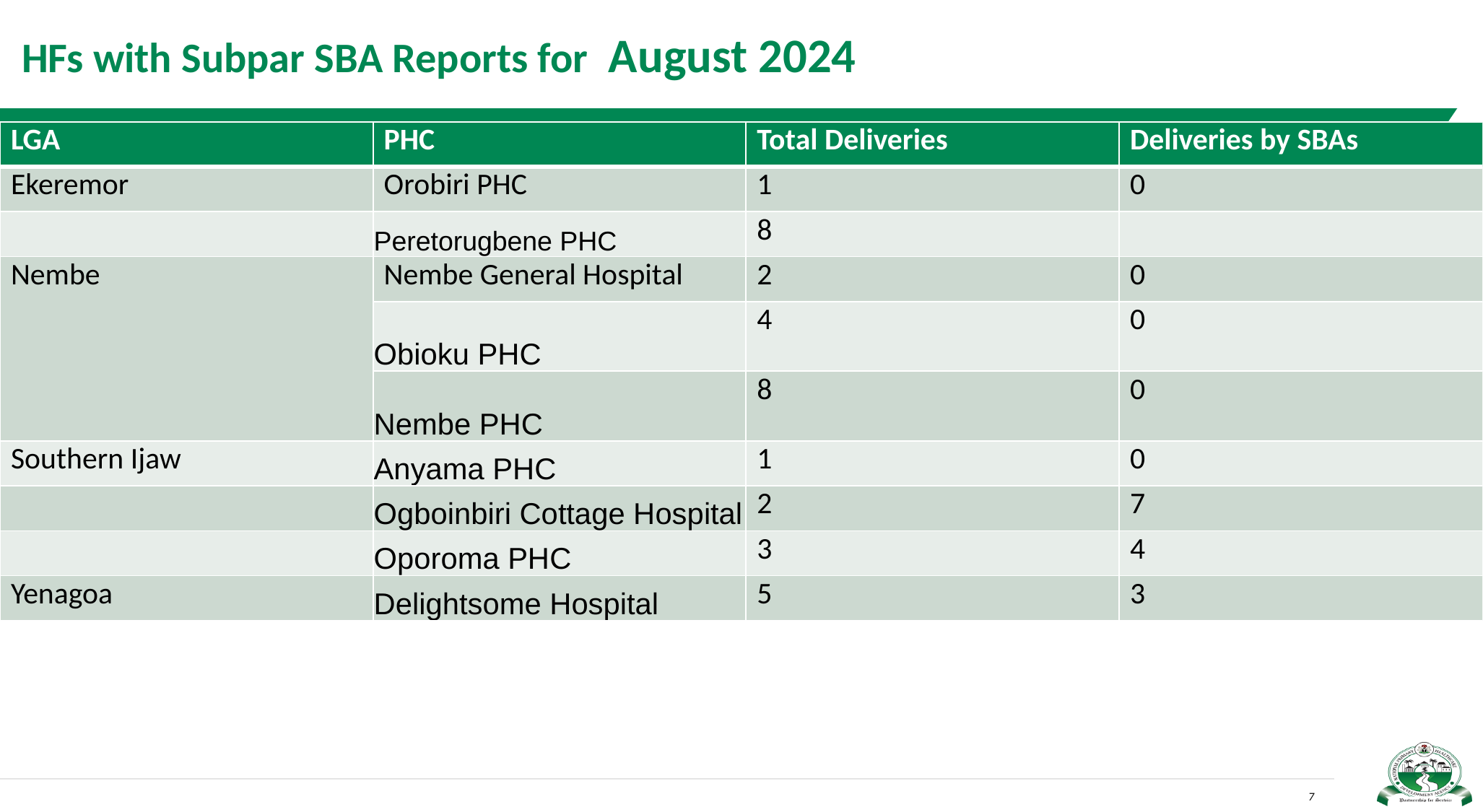

# HFs with Subpar SBA Reports for  August 2024
| LGA | PHC | Total Deliveries | Deliveries by SBAs |
| --- | --- | --- | --- |
| Ekeremor | Orobiri PHC | 1 | 0 |
|  | Peretorugbene PHC | 8 |  |
| Nembe | Nembe General Hospital | 2 | 0 |
|  | Obioku PHC | 4 | 0 |
|  | Nembe PHC | 8 | 0 |
| Southern Ijaw | Anyama PHC | 1 | 0 |
|  | Ogboinbiri Cottage Hospital | 2 | 7 |
|  | Oporoma PHC | 3 | 4 |
| Yenagoa | Delightsome Hospital | 5 | 3 |
7